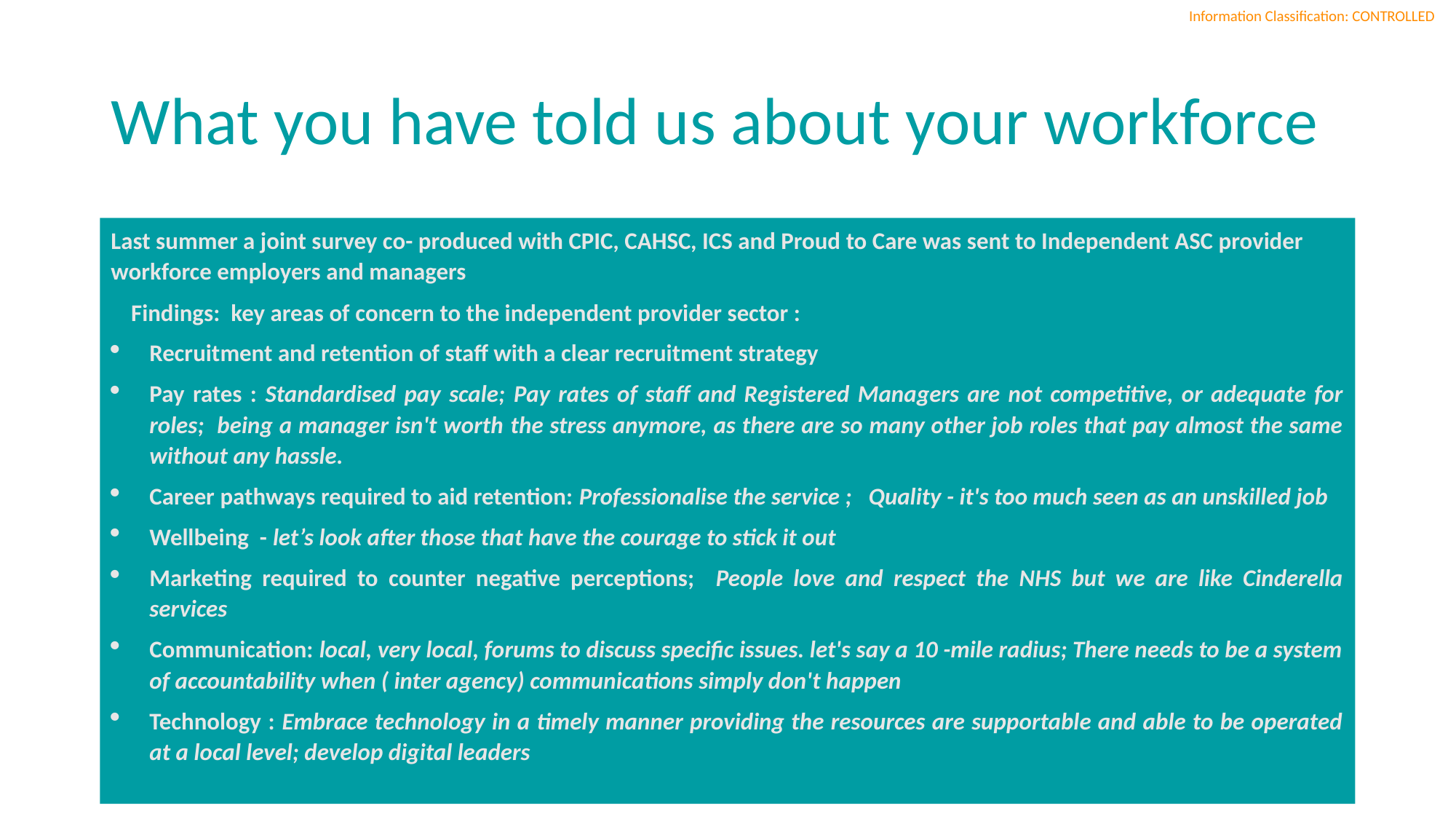

# What you have told us about your workforce
Last summer a joint survey co- produced with CPIC, CAHSC, ICS and Proud to Care was sent to Independent ASC provider workforce employers and managers
Findings:  key areas of concern to the independent provider sector :
Recruitment and retention of staff with a clear recruitment strategy
Pay rates : Standardised pay scale; Pay rates of staff and Registered Managers are not competitive, or adequate for roles;  being a manager isn't worth the stress anymore, as there are so many other job roles that pay almost the same without any hassle.
Career pathways required to aid retention: Professionalise the service ;   Quality - it's too much seen as an unskilled job
Wellbeing  - let’s look after those that have the courage to stick it out
Marketing required to counter negative perceptions;  People love and respect the NHS but we are like Cinderella services
Communication: local, very local, forums to discuss specific issues. let's say a 10 -mile radius; There needs to be a system of accountability when ( inter agency) communications simply don't happen
Technology : Embrace technology in a timely manner providing the resources are supportable and able to be operated at a local level; develop digital leaders